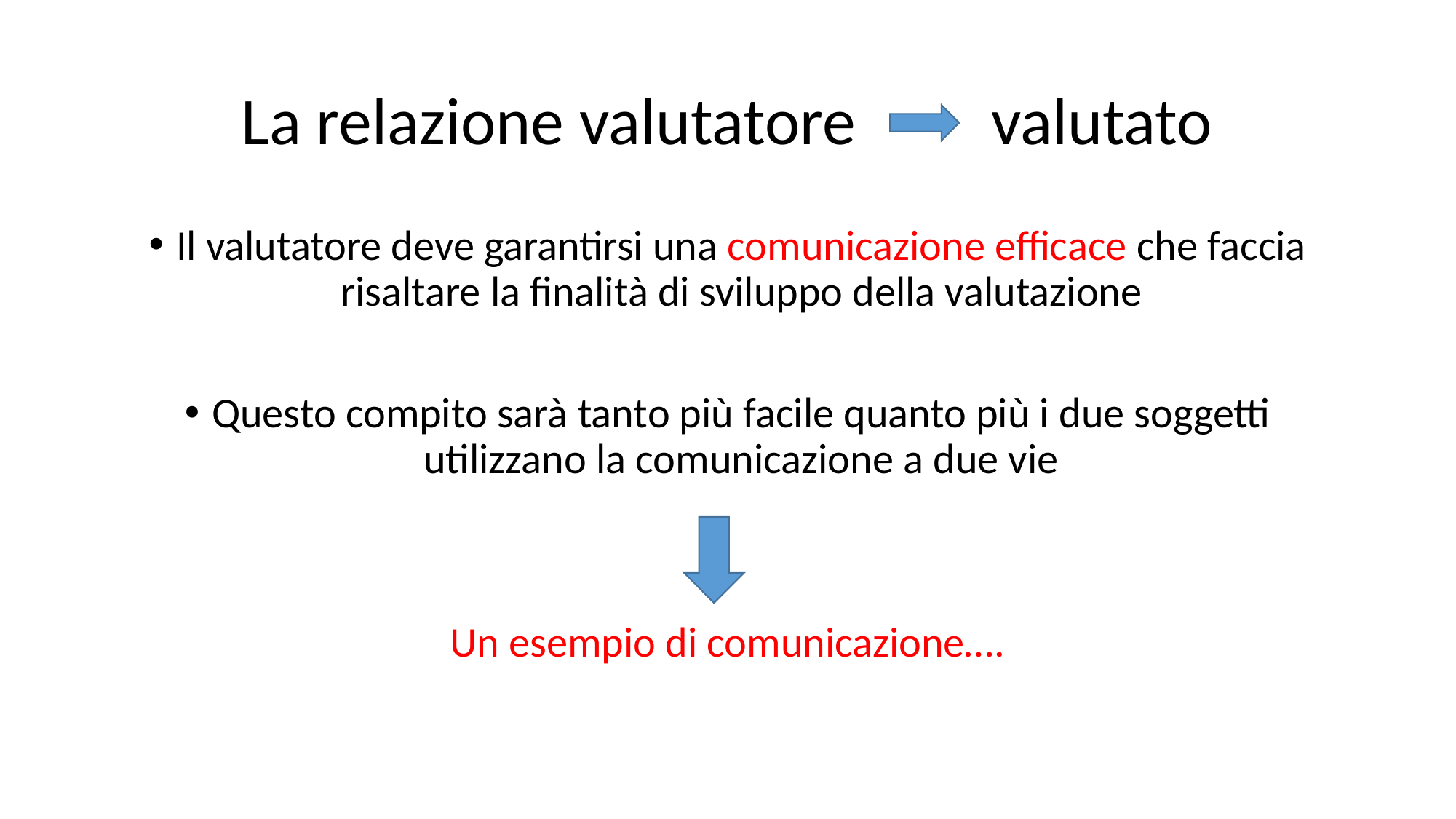

# La relazione valutatore         valutato

Il valutatore deve garantirsi una comunicazione efficace che faccia risaltare la finalità di sviluppo della valutazione

Questo compito sarà tanto più facile quanto più i due soggetti utilizzano la comunicazione a due vie

Un esempio di comunicazione….